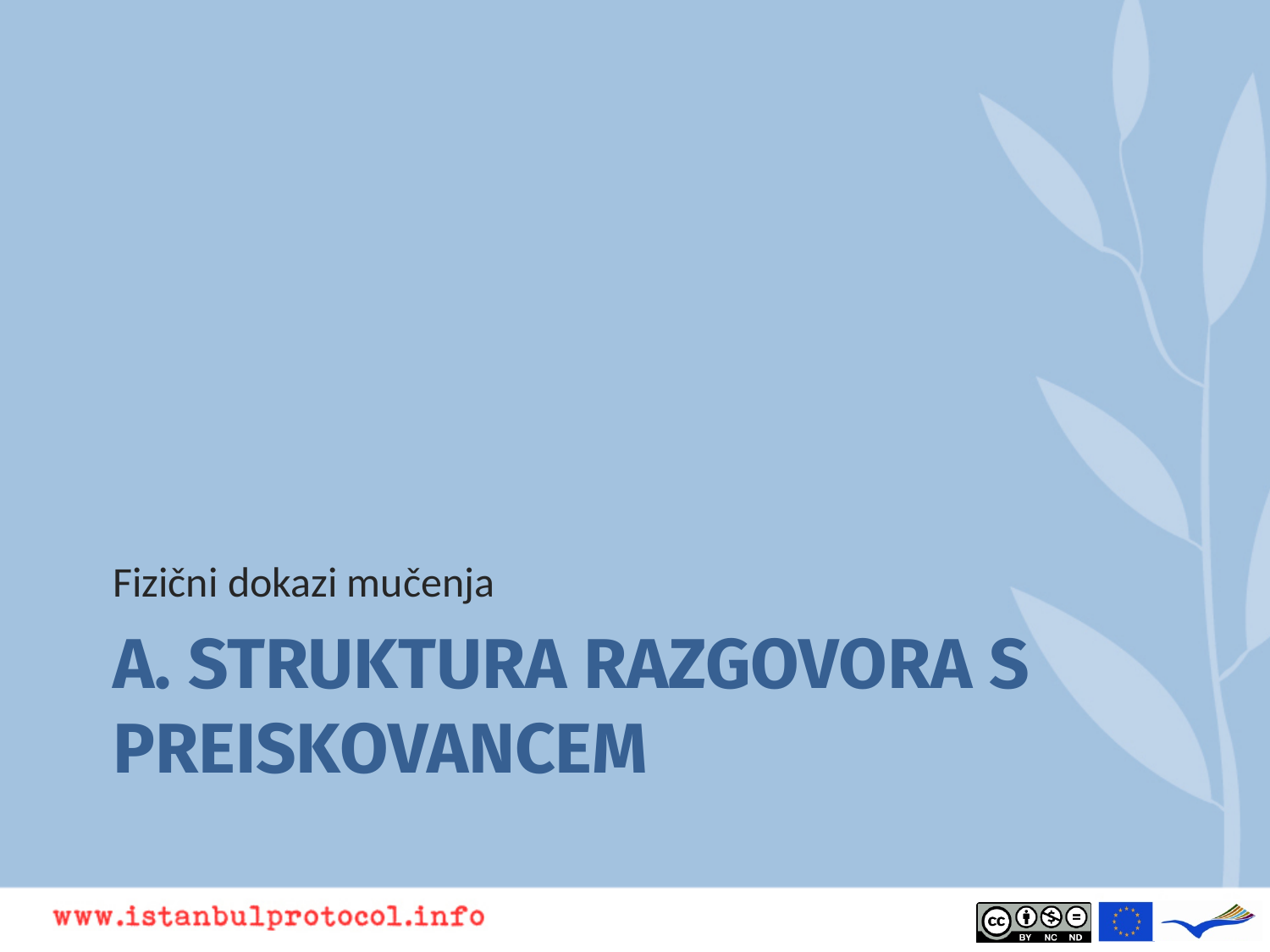

Fizični dokazi mučenja
# A. Struktura razgovora s preiskovancem